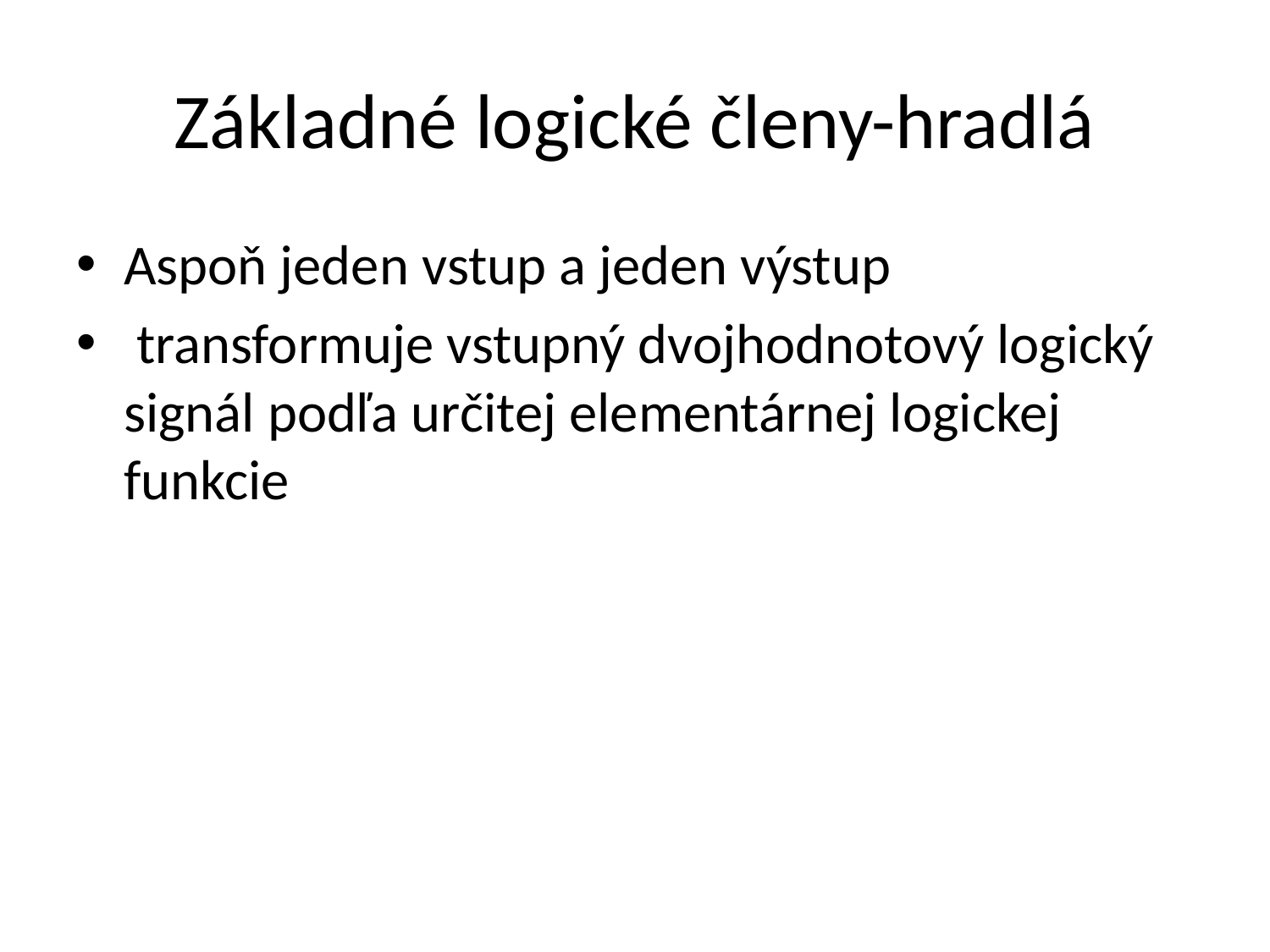

# Základné logické členy-hradlá
Aspoň jeden vstup a jeden výstup
 transformuje vstupný dvojhodnotový logický signál podľa určitej elementárnej logickej
funkcie